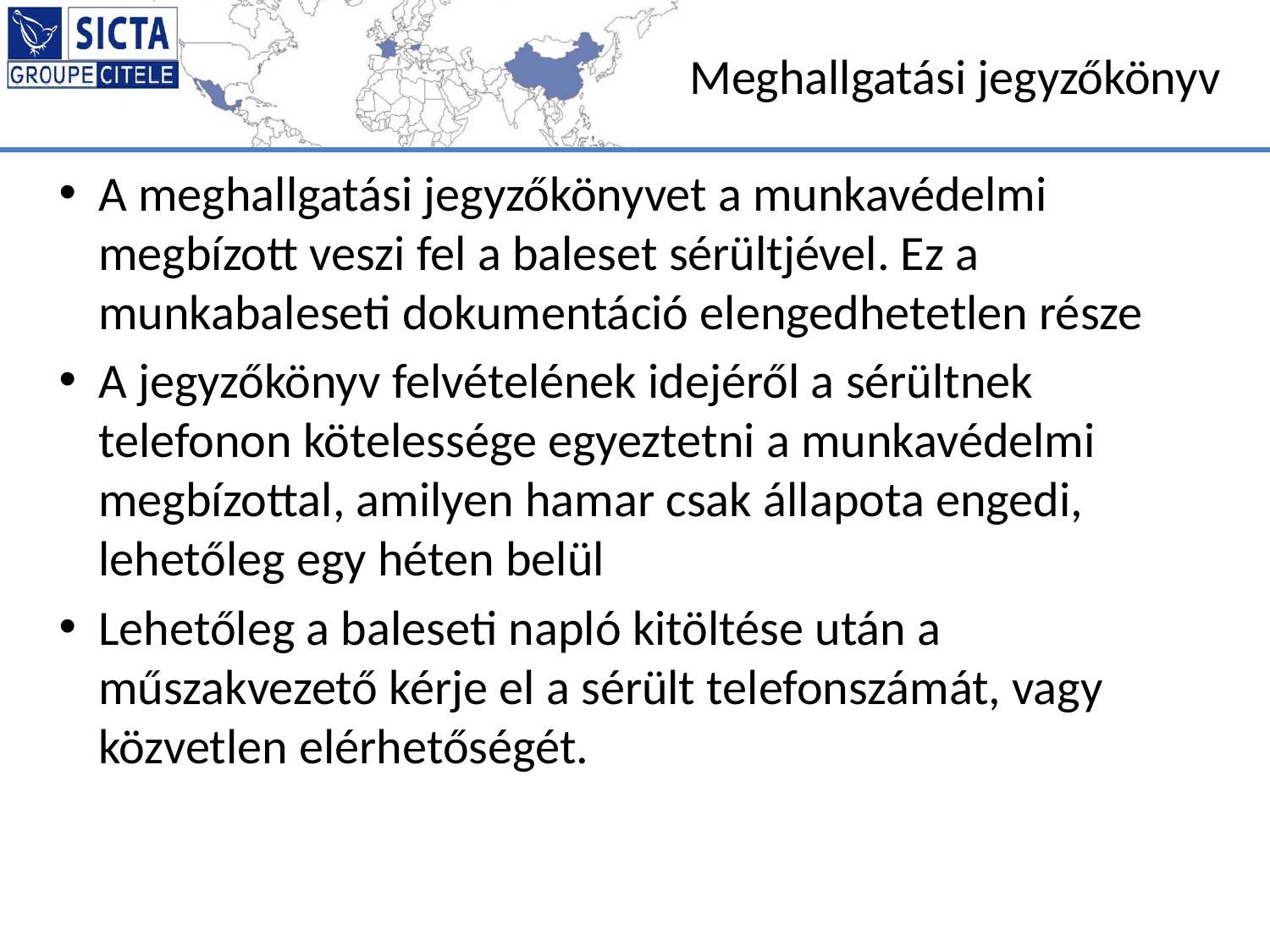

# Meghallgatási jegyzőkönyv
A meghallgatási jegyzőkönyvet a munkavédelmi megbízott veszi fel a baleset sérültjével. Ez a munkabaleseti dokumentáció elengedhetetlen része
A jegyzőkönyv felvételének idejéről a sérültnek telefonon kötelessége egyeztetni a munkavédelmi megbízottal, amilyen hamar csak állapota engedi, lehetőleg egy héten belül
Lehetőleg a baleseti napló kitöltése után a műszakvezető kérje el a sérült telefonszámát, vagy közvetlen elérhetőségét.